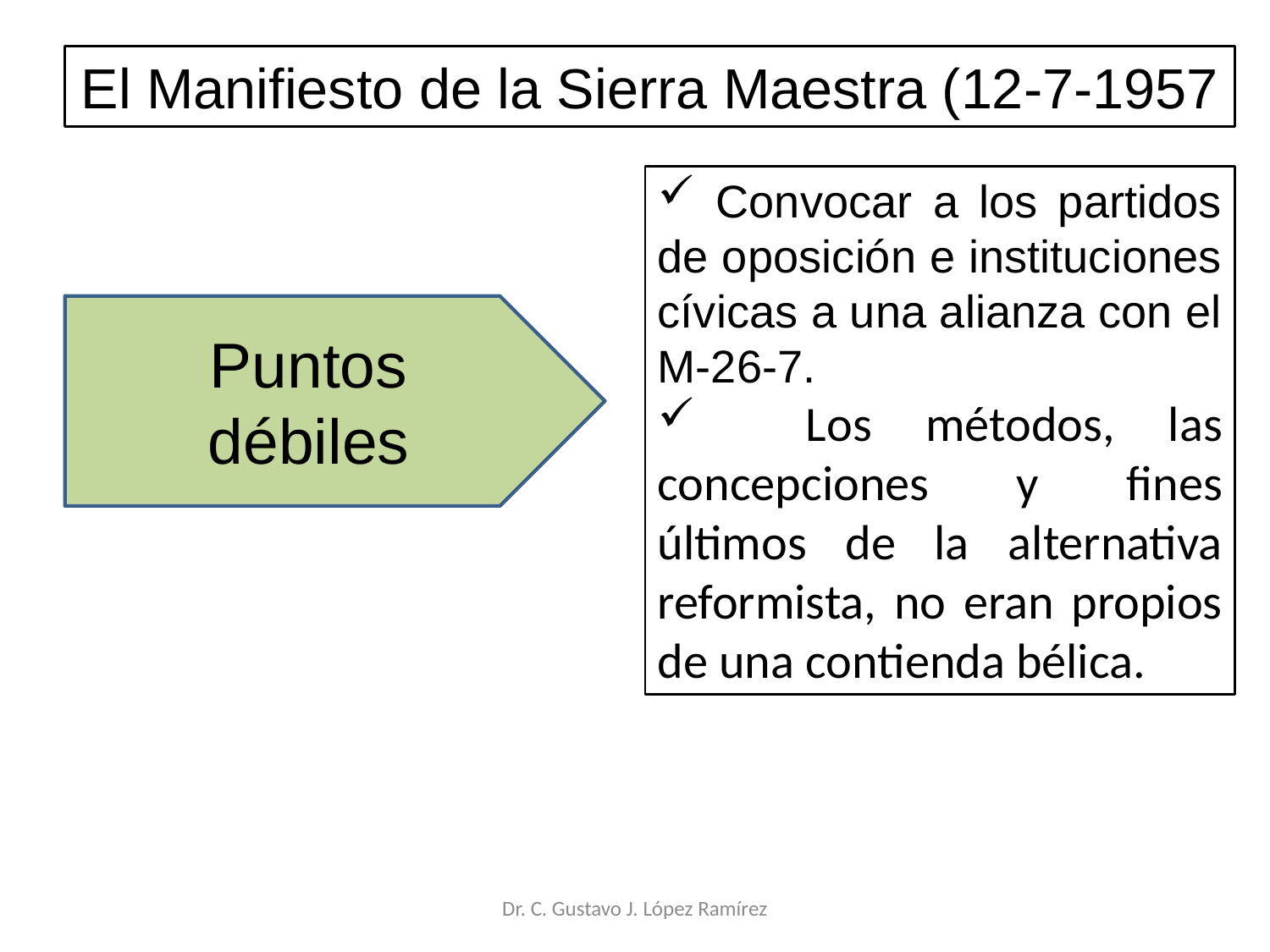

El Manifiesto de la Sierra Maestra (12-7-1957
 Convocar a los partidos de oposición e instituciones cívicas a una alianza con el M-26-7.
  Los métodos, las concepciones y fines últimos de la alternativa reformista, no eran propios de una contienda bélica.
Puntos
débiles
Dr. C. Gustavo J. López Ramírez